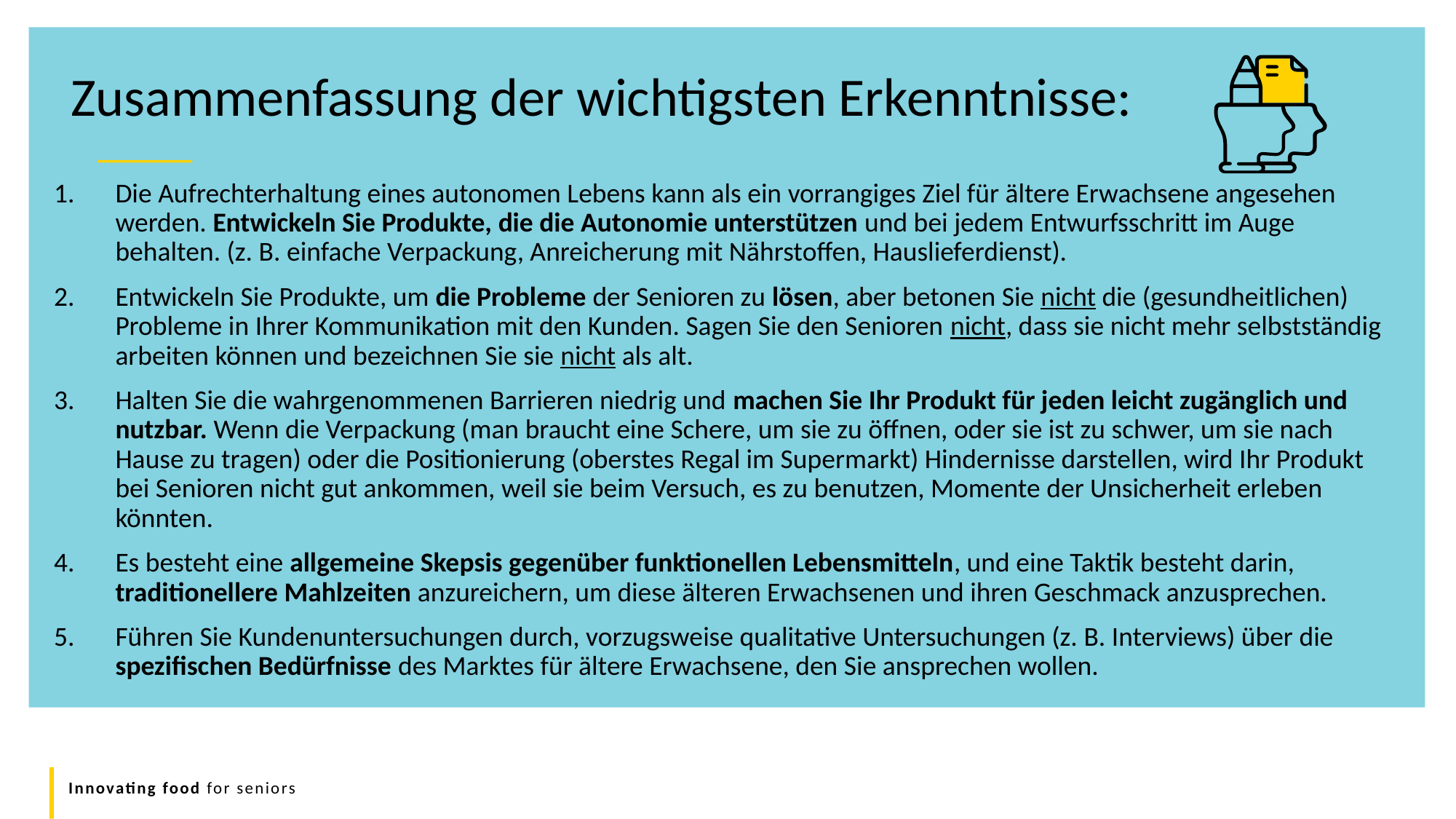

Zusammenfassung der wichtigsten Erkenntnisse:
Die Aufrechterhaltung eines autonomen Lebens kann als ein vorrangiges Ziel für ältere Erwachsene angesehen werden. Entwickeln Sie Produkte, die die Autonomie unterstützen und bei jedem Entwurfsschritt im Auge behalten. (z. B. einfache Verpackung, Anreicherung mit Nährstoffen, Hauslieferdienst).
Entwickeln Sie Produkte, um die Probleme der Senioren zu lösen, aber betonen Sie nicht die (gesundheitlichen) Probleme in Ihrer Kommunikation mit den Kunden. Sagen Sie den Senioren nicht, dass sie nicht mehr selbstständig arbeiten können und bezeichnen Sie sie nicht als alt.
Halten Sie die wahrgenommenen Barrieren niedrig und machen Sie Ihr Produkt für jeden leicht zugänglich und nutzbar. Wenn die Verpackung (man braucht eine Schere, um sie zu öffnen, oder sie ist zu schwer, um sie nach Hause zu tragen) oder die Positionierung (oberstes Regal im Supermarkt) Hindernisse darstellen, wird Ihr Produkt bei Senioren nicht gut ankommen, weil sie beim Versuch, es zu benutzen, Momente der Unsicherheit erleben könnten.
Es besteht eine allgemeine Skepsis gegenüber funktionellen Lebensmitteln, und eine Taktik besteht darin, traditionellere Mahlzeiten anzureichern, um diese älteren Erwachsenen und ihren Geschmack anzusprechen.
Führen Sie Kundenuntersuchungen durch, vorzugsweise qualitative Untersuchungen (z. B. Interviews) über die spezifischen Bedürfnisse des Marktes für ältere Erwachsene, den Sie ansprechen wollen.